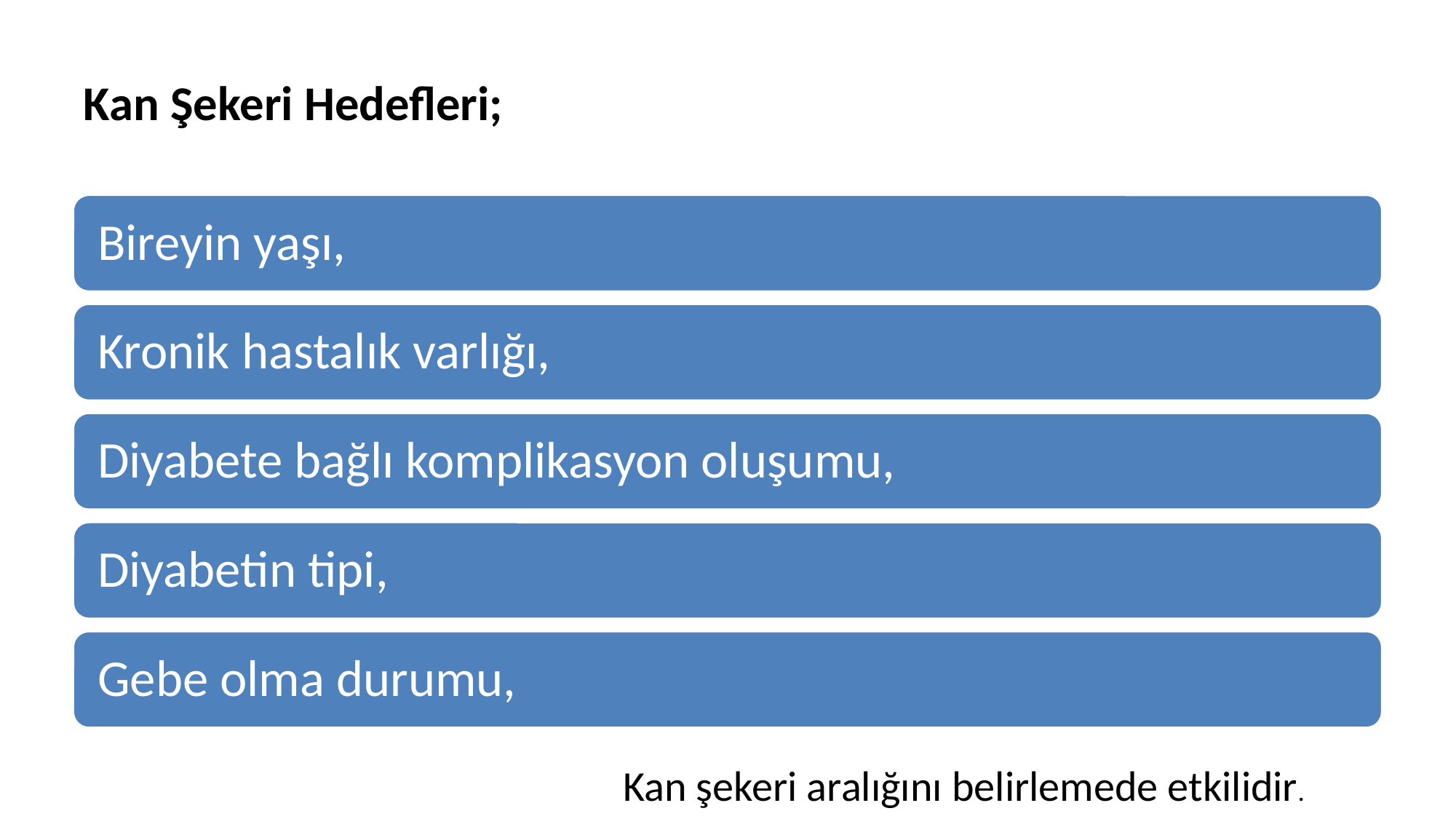

# Kan Şekeri Hedefleri;
Bireyin yaşı,
Kronik hastalık varlığı,
Diyabete bağlı komplikasyon oluşumu,
Diyabetin tipi,
Gebe olma durumu,
Kan şekeri aralığını belirlemede etkilidir.